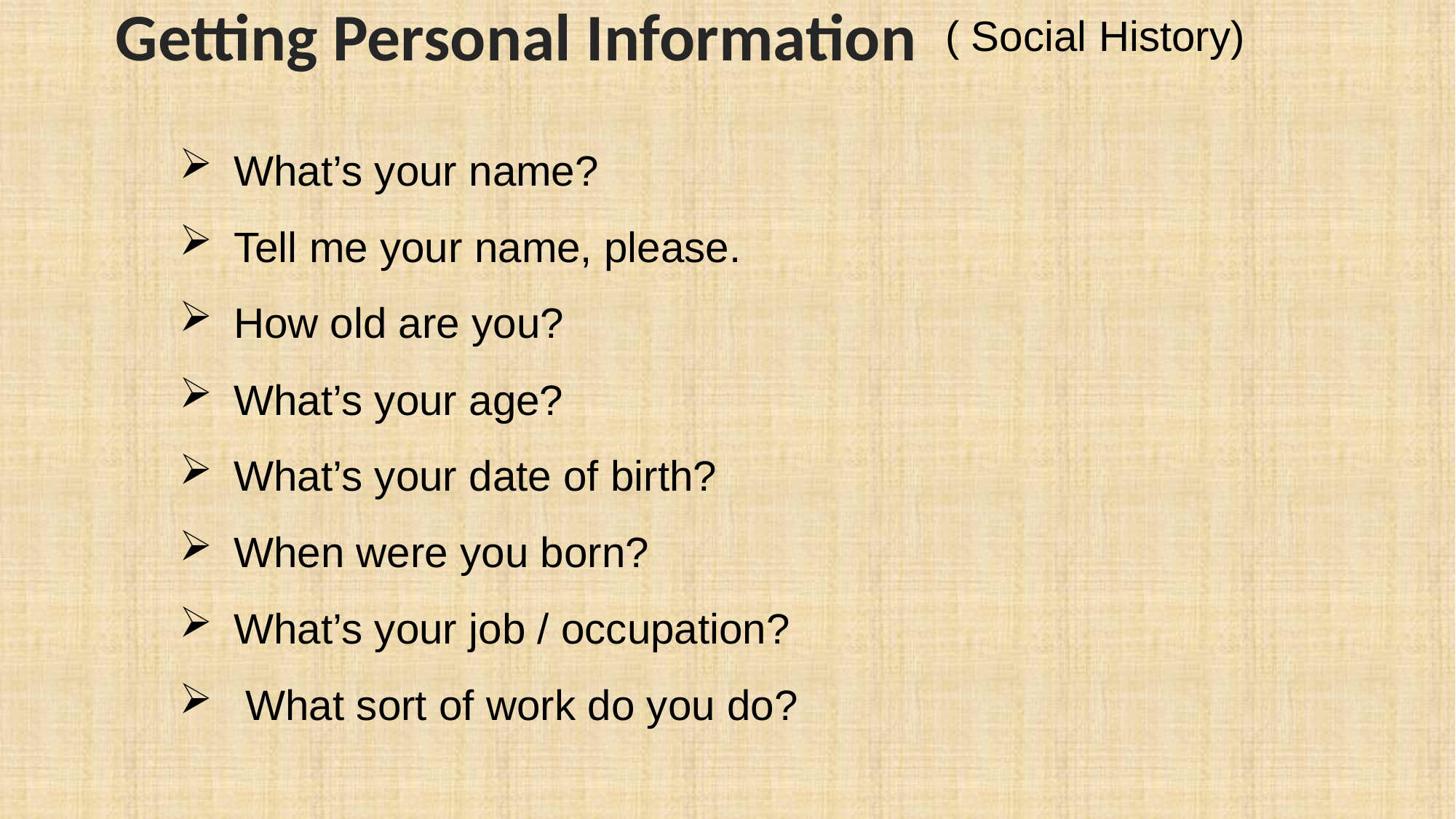

Getting Personal Information
( Social History)
What’s your name?
Tell me your name, please.
How old are you?
What’s your age?
What’s your date of birth?
When were you born?
What’s your job / occupation?
 What sort of work do you do?